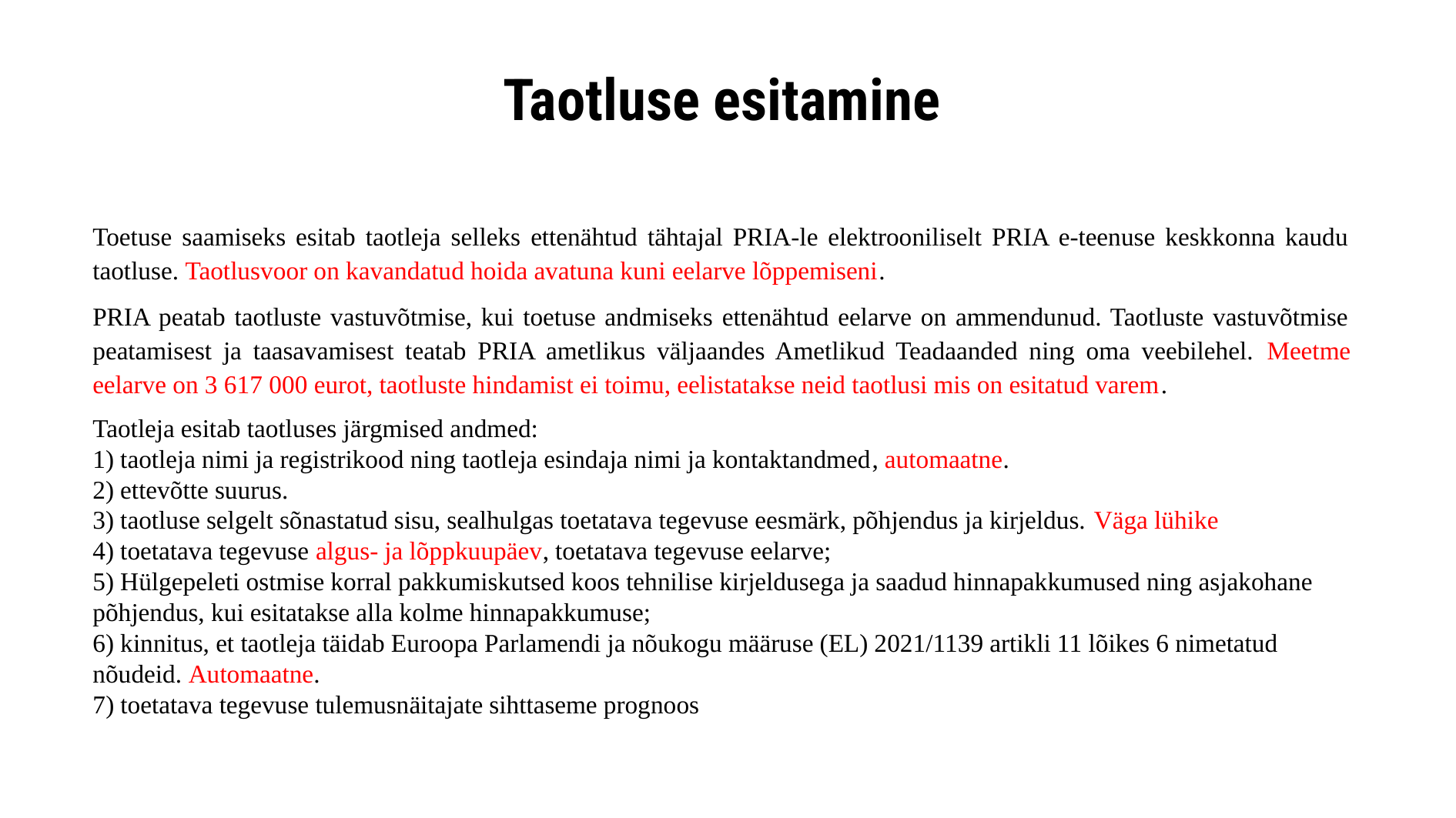

# Taotluse esitamine
Toetuse saamiseks esitab taotleja selleks ettenähtud tähtajal PRIA-le elektrooniliselt PRIA e-teenuse keskkonna kaudu taotluse. Taotlusvoor on kavandatud hoida avatuna kuni eelarve lõppemiseni.
PRIA peatab taotluste vastuvõtmise, kui toetuse andmiseks ettenähtud eelarve on ammendunud. Taotluste vastuvõtmise peatamisest ja taasavamisest teatab PRIA ametlikus väljaandes Ametlikud Teadaanded ning oma veebilehel. Meetme eelarve on 3 617 000 eurot, taotluste hindamist ei toimu, eelistatakse neid taotlusi mis on esitatud varem.
Taotleja esitab taotluses järgmised andmed:
1) taotleja nimi ja registrikood ning taotleja esindaja nimi ja kontaktandmed, automaatne.
2) ettevõtte suurus.
3) taotluse selgelt sõnastatud sisu, sealhulgas toetatava tegevuse eesmärk, põhjendus ja kirjeldus. Väga lühike
4) toetatava tegevuse algus- ja lõppkuupäev, toetatava tegevuse eelarve;
5) Hülgepeleti ostmise korral pakkumiskutsed koos tehnilise kirjeldusega ja saadud hinnapakkumused ning asjakohane põhjendus, kui esitatakse alla kolme hinnapakkumuse;
6) kinnitus, et taotleja täidab Euroopa Parlamendi ja nõukogu määruse (EL) 2021/1139 artikli 11 lõikes 6 nimetatud nõudeid. Automaatne.
7) toetatava tegevuse tulemusnäitajate sihttaseme prognoos